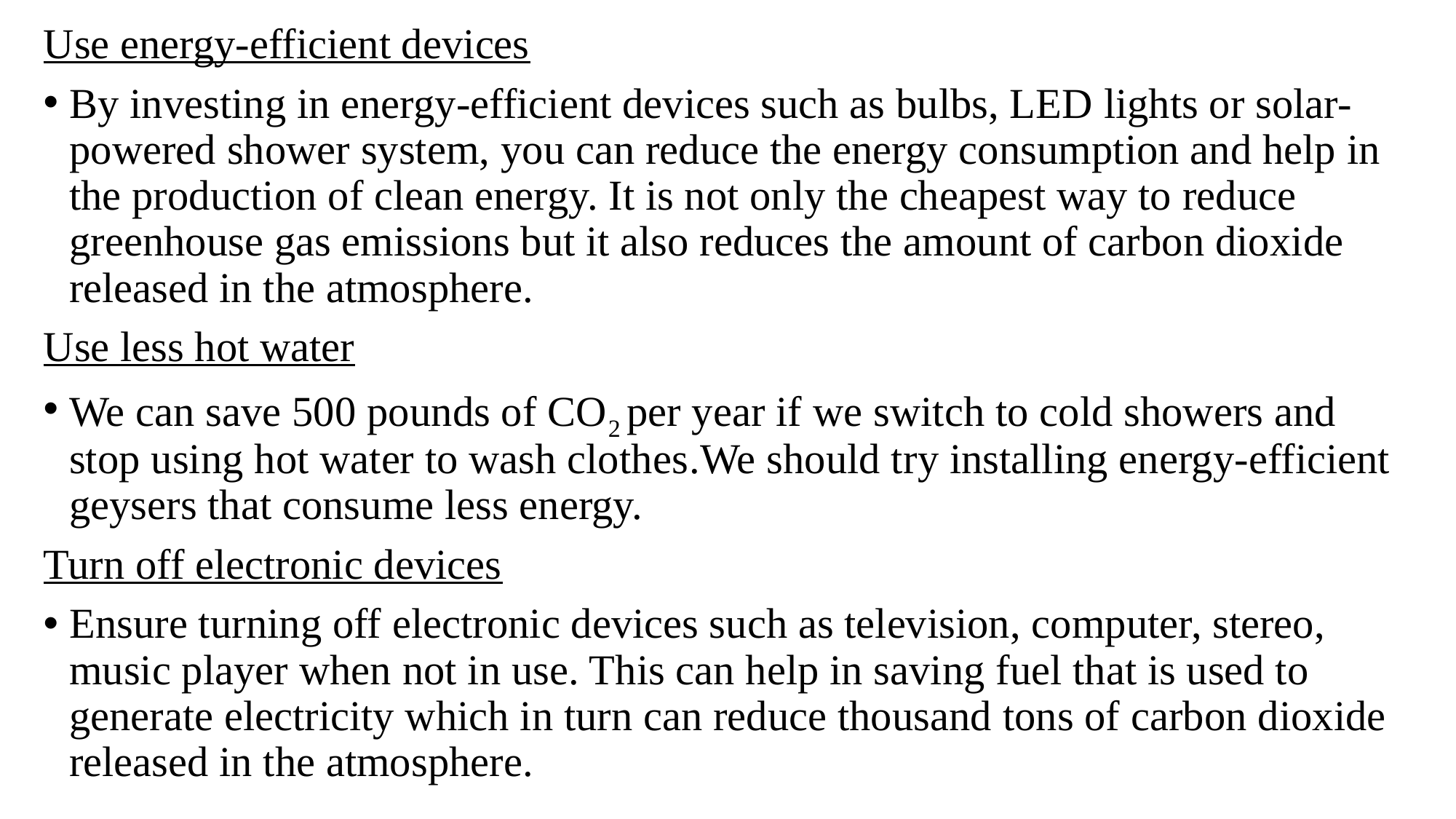

Use energy-efficient devices
By investing in energy-efficient devices such as bulbs, LED lights or solar-powered shower system, you can reduce the energy consumption and help in the production of clean energy. It is not only the cheapest way to reduce greenhouse gas emissions but it also reduces the amount of carbon dioxide released in the atmosphere.
Use less hot water
We can save 500 pounds of CO2 per year if we switch to cold showers and stop using hot water to wash clothes.We should try installing energy-efficient geysers that consume less energy.
Turn off electronic devices
Ensure turning off electronic devices such as television, computer, stereo, music player when not in use. This can help in saving fuel that is used to generate electricity which in turn can reduce thousand tons of carbon dioxide released in the atmosphere.